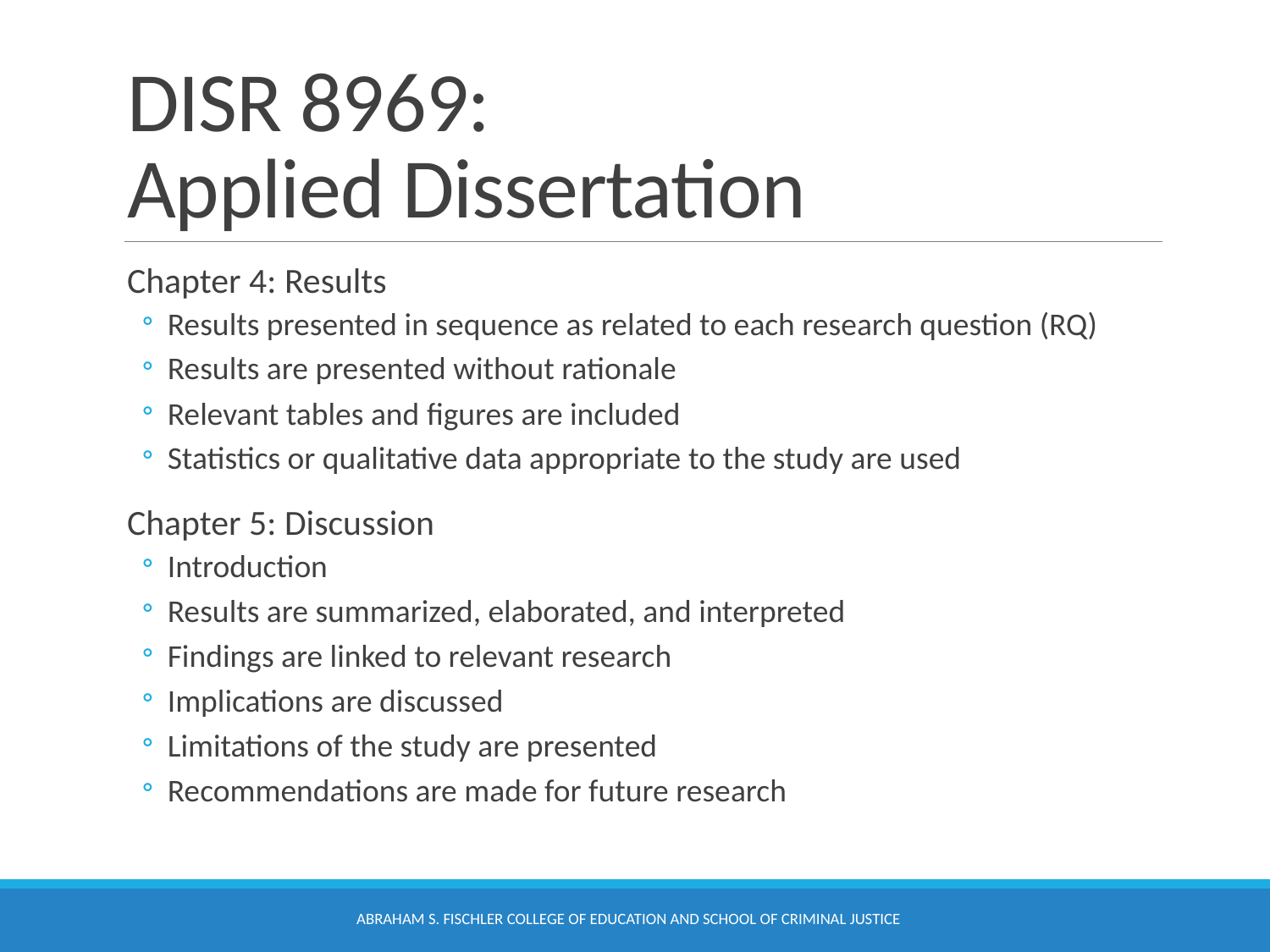

# DISR 8969: Applied Dissertation
Chapter 4: Results
Results presented in sequence as related to each research question (RQ)
Results are presented without rationale
Relevant tables and figures are included
Statistics or qualitative data appropriate to the study are used
Chapter 5: Discussion
Introduction
Results are summarized, elaborated, and interpreted
Findings are linked to relevant research
Implications are discussed
Limitations of the study are presented
Recommendations are made for future research

Abraham S. Fischler College of Education and School of Criminal Justice